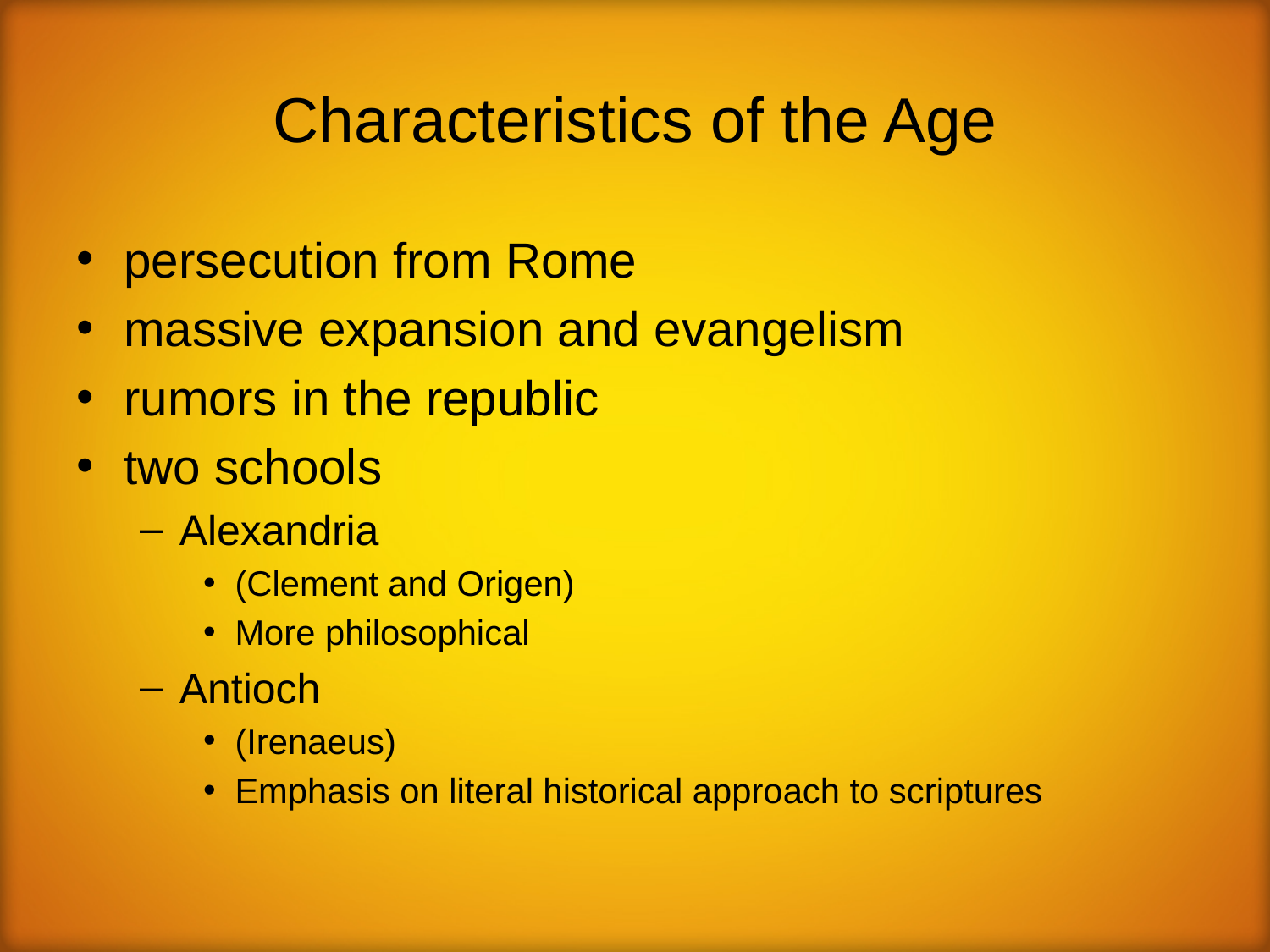

# Characteristics of the Age
persecution from Rome
massive expansion and evangelism
rumors in the republic
two schools
Alexandria
(Clement and Origen)
More philosophical
Antioch
(Irenaeus)
Emphasis on literal historical approach to scriptures